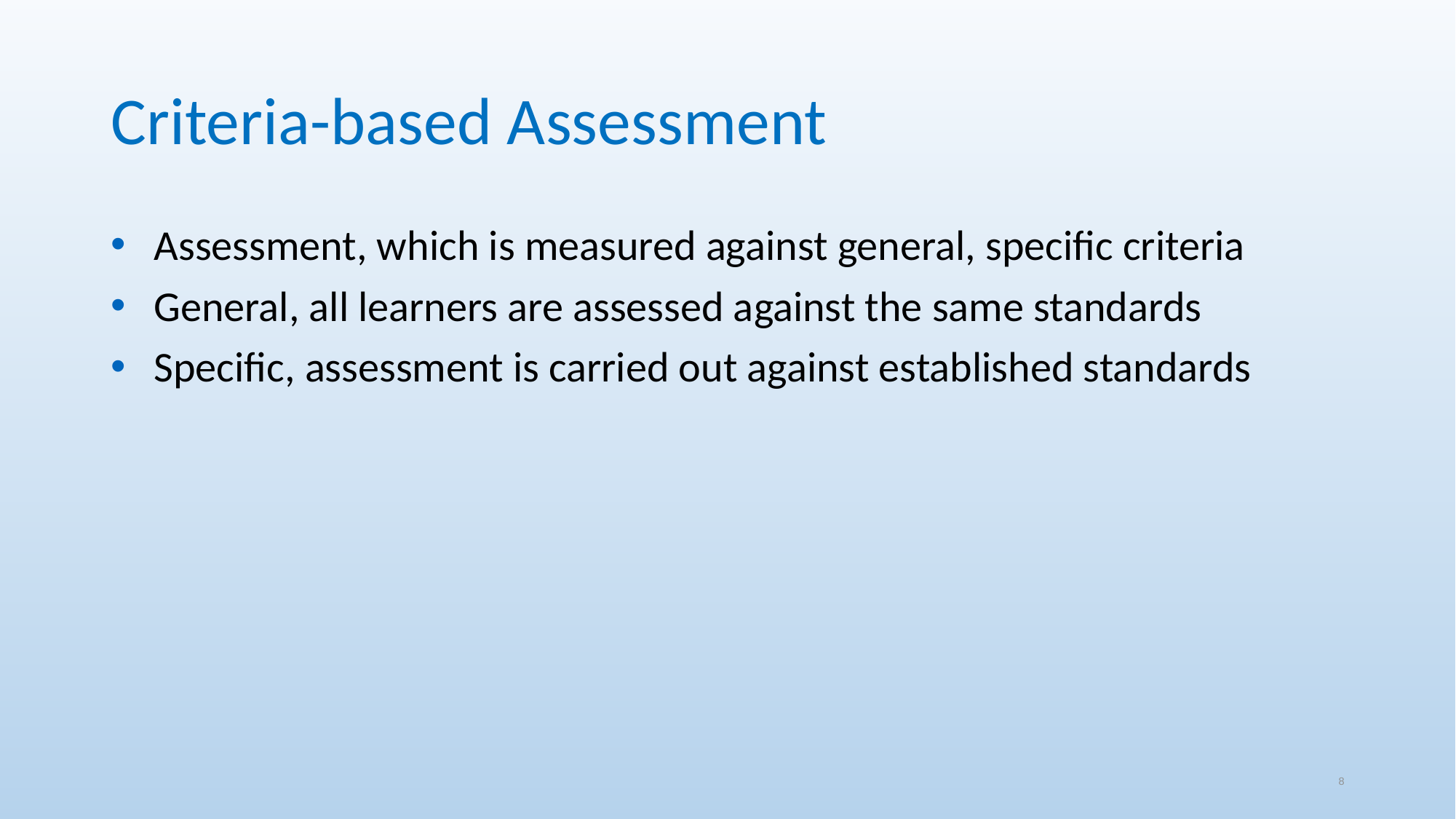

# Criteria-based Assessment
Assessment, which is measured against general, specific criteria
General, all learners are assessed against the same standards
Specific, assessment is carried out against established standards
8